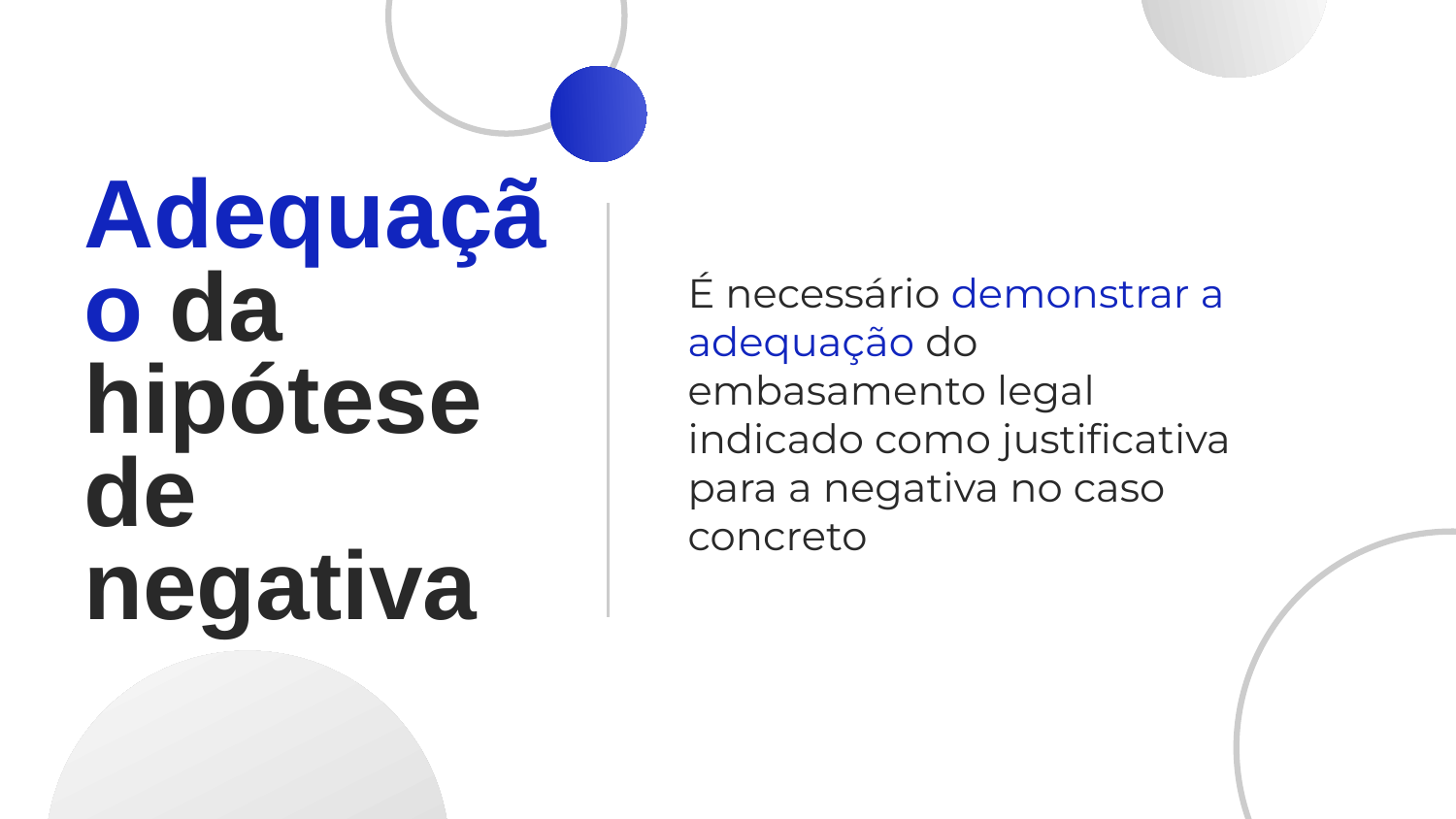

É necessário demonstrar a adequação do embasamento legal indicado como justificativa para a negativa no caso concreto

# Adequação da hipótese de negativa